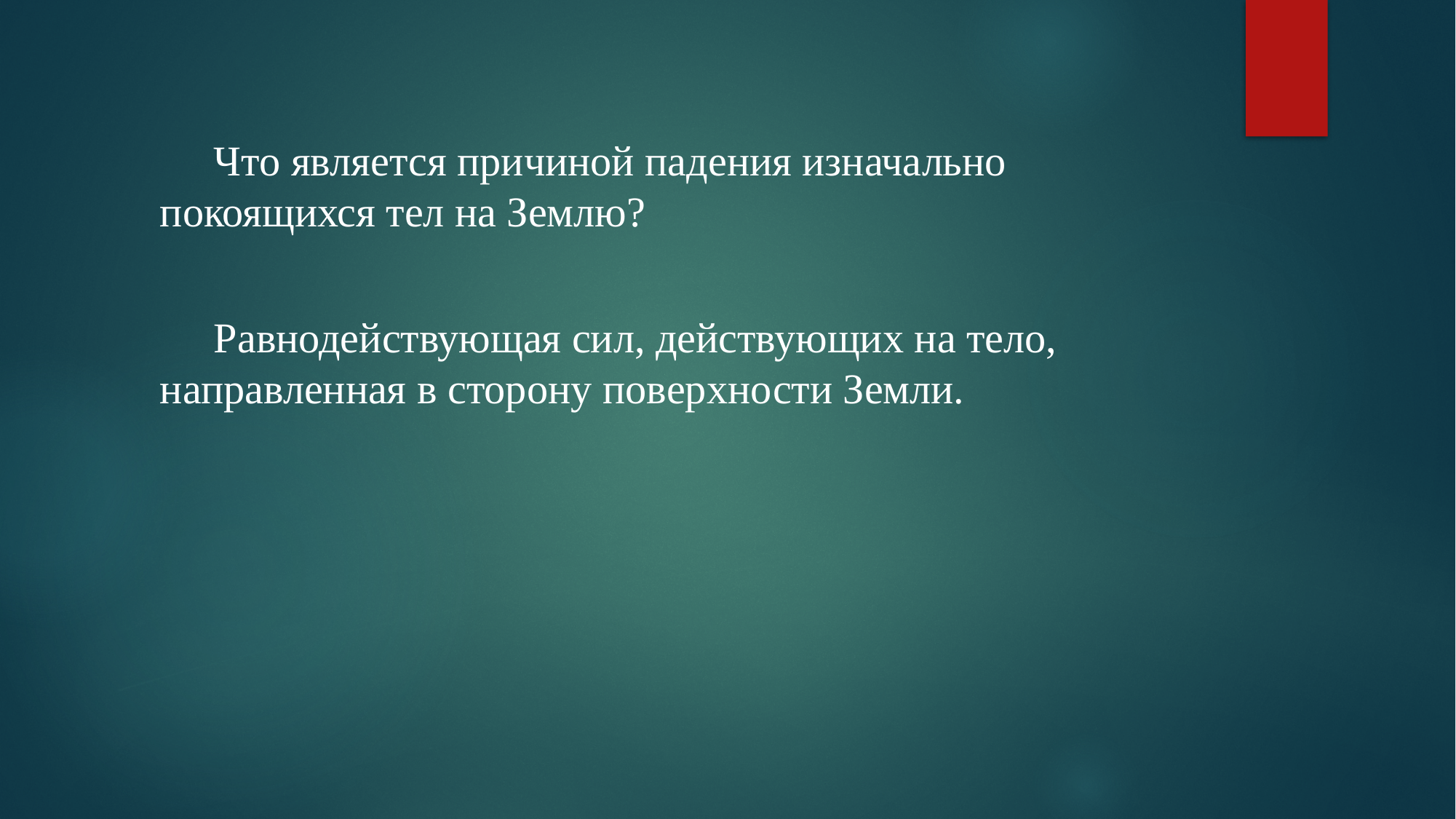

Что является причиной падения изначально покоящихся тел на Землю?

Равнодействующая сил, действующих на тело, направленная в сторону поверхности Земли.